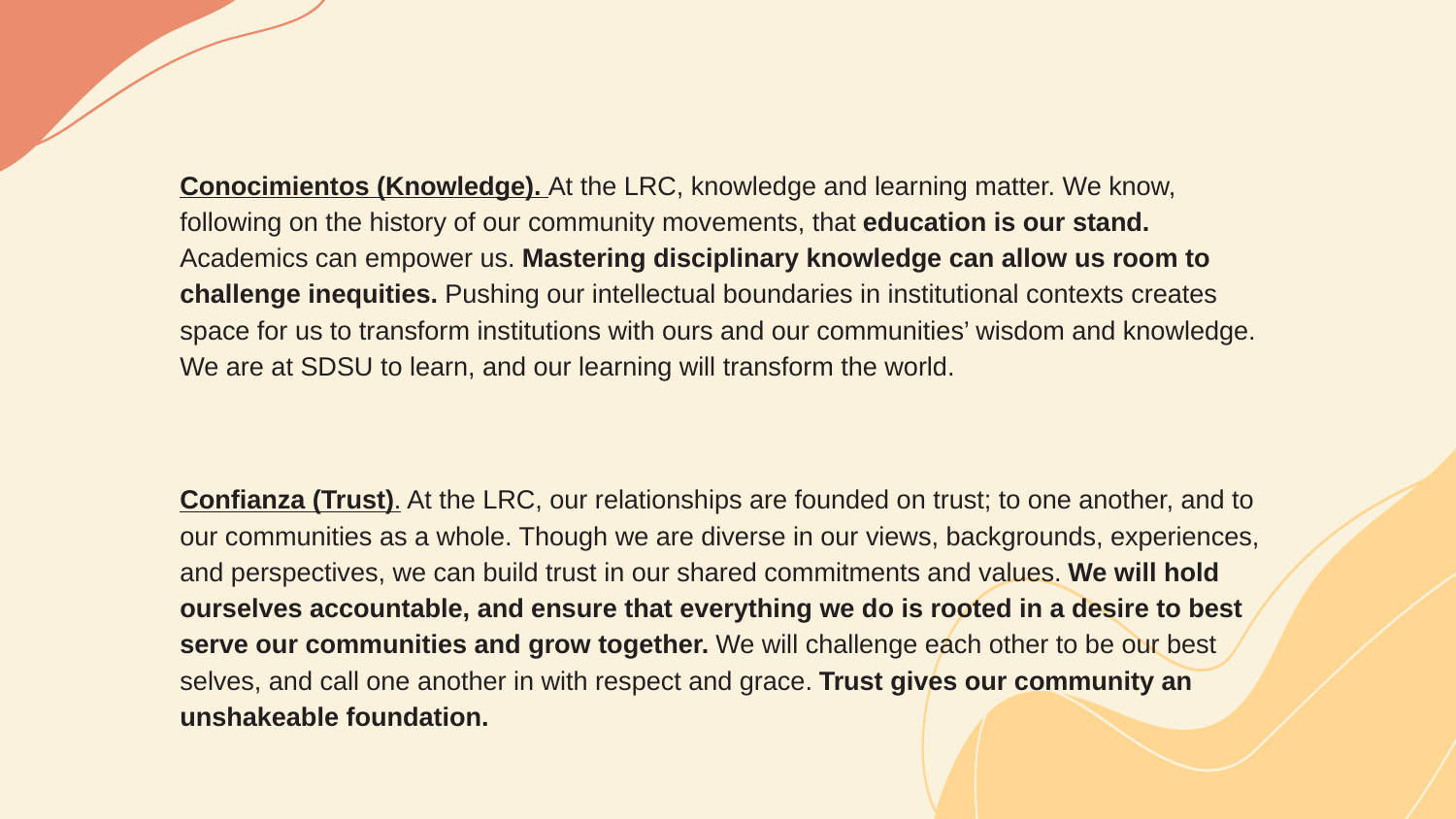

Conocimientos (Knowledge). At the LRC, knowledge and learning matter. We know, following on the history of our community movements, that education is our stand. Academics can empower us. Mastering disciplinary knowledge can allow us room to challenge inequities. Pushing our intellectual boundaries in institutional contexts creates space for us to transform institutions with ours and our communities’ wisdom and knowledge. We are at SDSU to learn, and our learning will transform the world.

Confianza (Trust). At the LRC, our relationships are founded on trust; to one another, and to our communities as a whole. Though we are diverse in our views, backgrounds, experiences, and perspectives, we can build trust in our shared commitments and values. We will hold ourselves accountable, and ensure that everything we do is rooted in a desire to best serve our communities and grow together. We will challenge each other to be our best selves, and call one another in with respect and grace. Trust gives our community an unshakeable foundation.